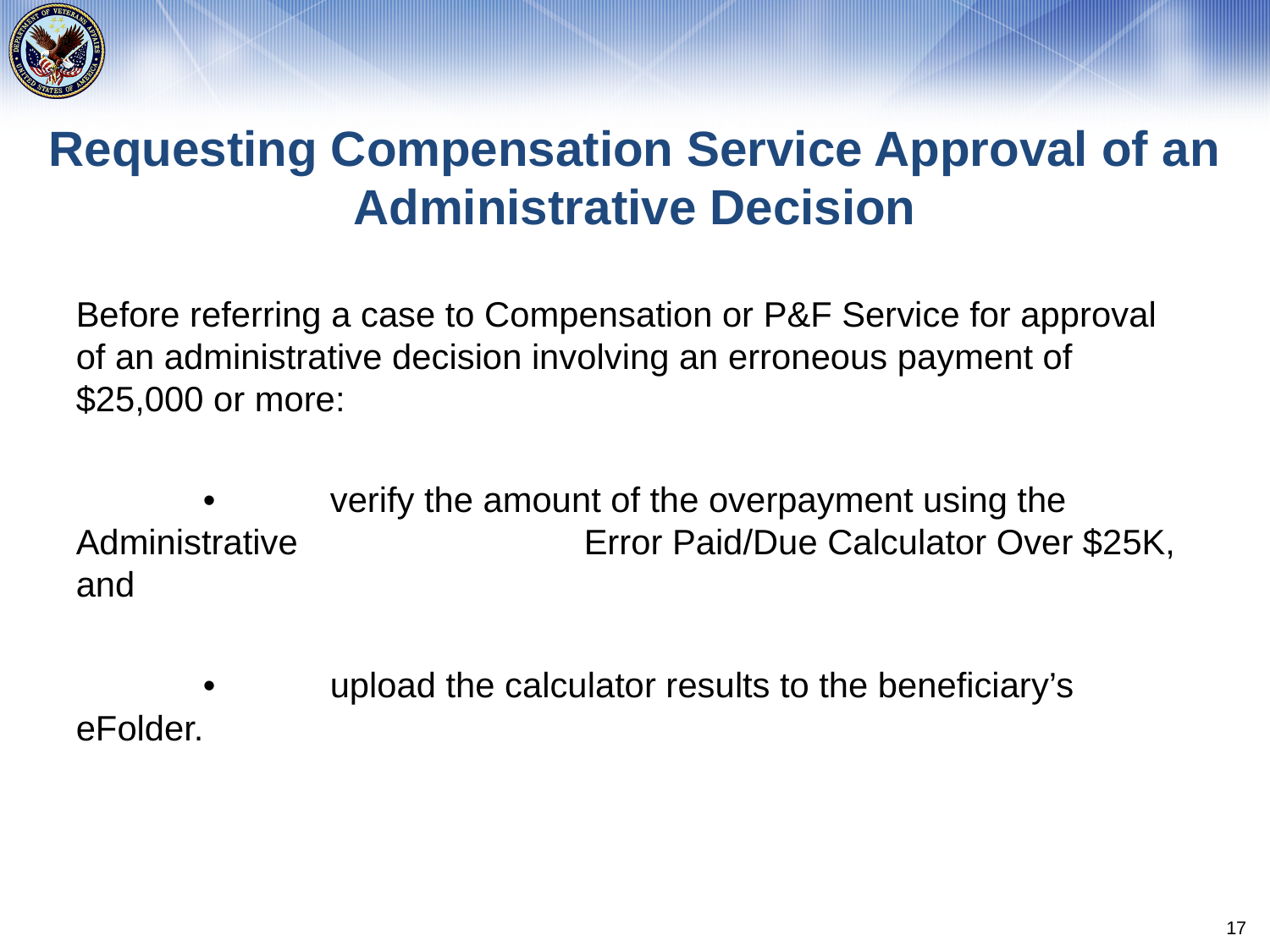

# Requesting Compensation Service Approval of an Administrative Decision
Before referring a case to Compensation or P&F Service for approval of an administrative decision involving an erroneous payment of $25,000 or more:

	• 	verify the amount of the overpayment using the Administrative 			Error Paid/Due Calculator Over $25K, and

	• 	upload the calculator results to the beneficiary’s eFolder.

17